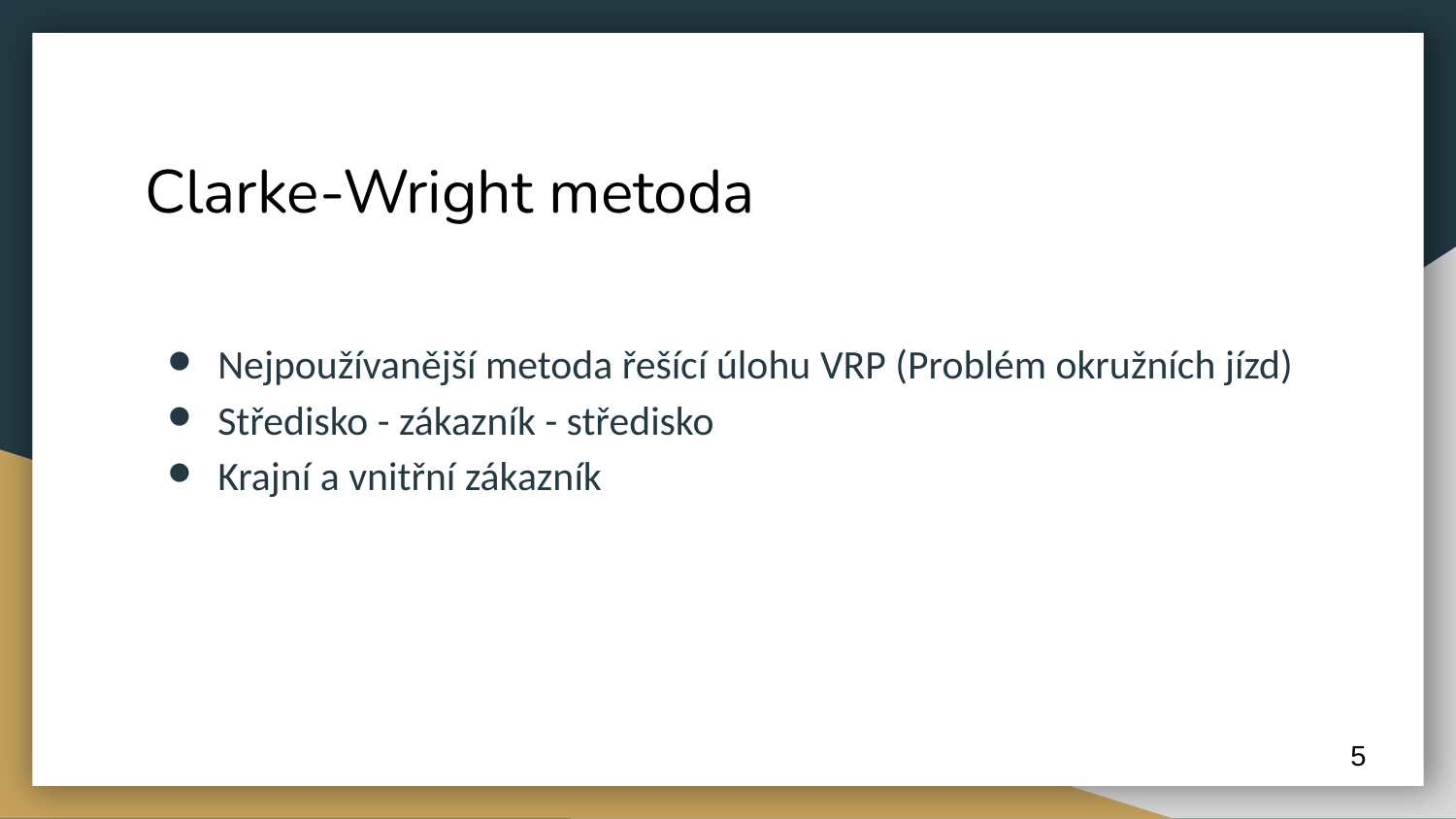

# Clarke-Wright metoda
Nejpoužívanější metoda řešící úlohu VRP (Problém okružních jízd)
Středisko - zákazník - středisko
Krajní a vnitřní zákazník

5